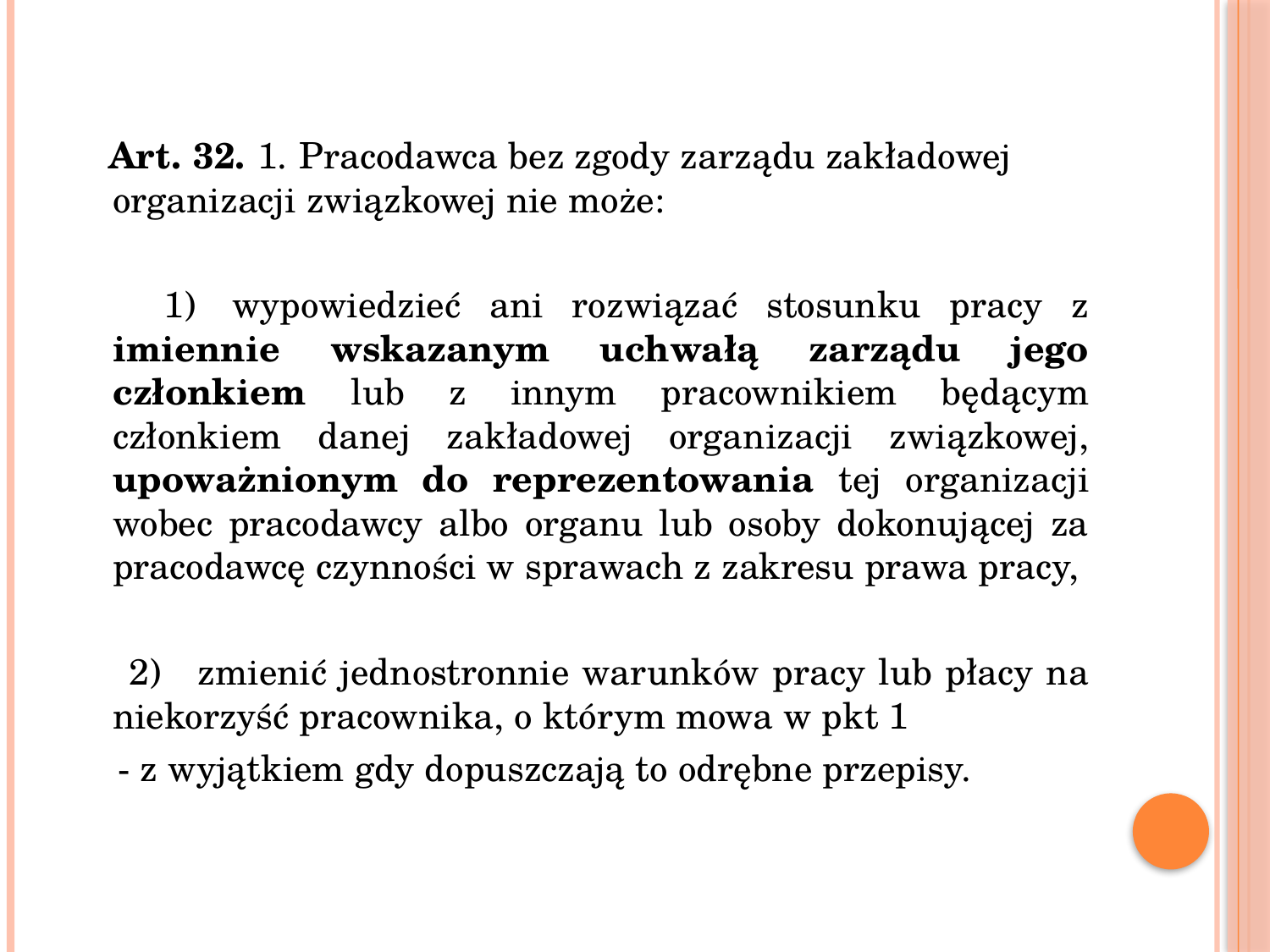

Art. 32. 1. Pracodawca bez zgody zarządu zakładowej organizacji związkowej nie może:

   1)   wypowiedzieć ani rozwiązać stosunku pracy z imiennie wskazanym uchwałą zarządu jego członkiem lub z innym pracownikiem będącym członkiem danej zakładowej organizacji związkowej, upoważnionym do reprezentowania tej organizacji wobec pracodawcy albo organu lub osoby dokonującej za pracodawcę czynności w sprawach z zakresu prawa pracy,

    2)   zmienić jednostronnie warunków pracy lub płacy na niekorzyść pracownika, o którym mowa w pkt 1
    - z wyjątkiem gdy dopuszczają to odrębne przepisy.